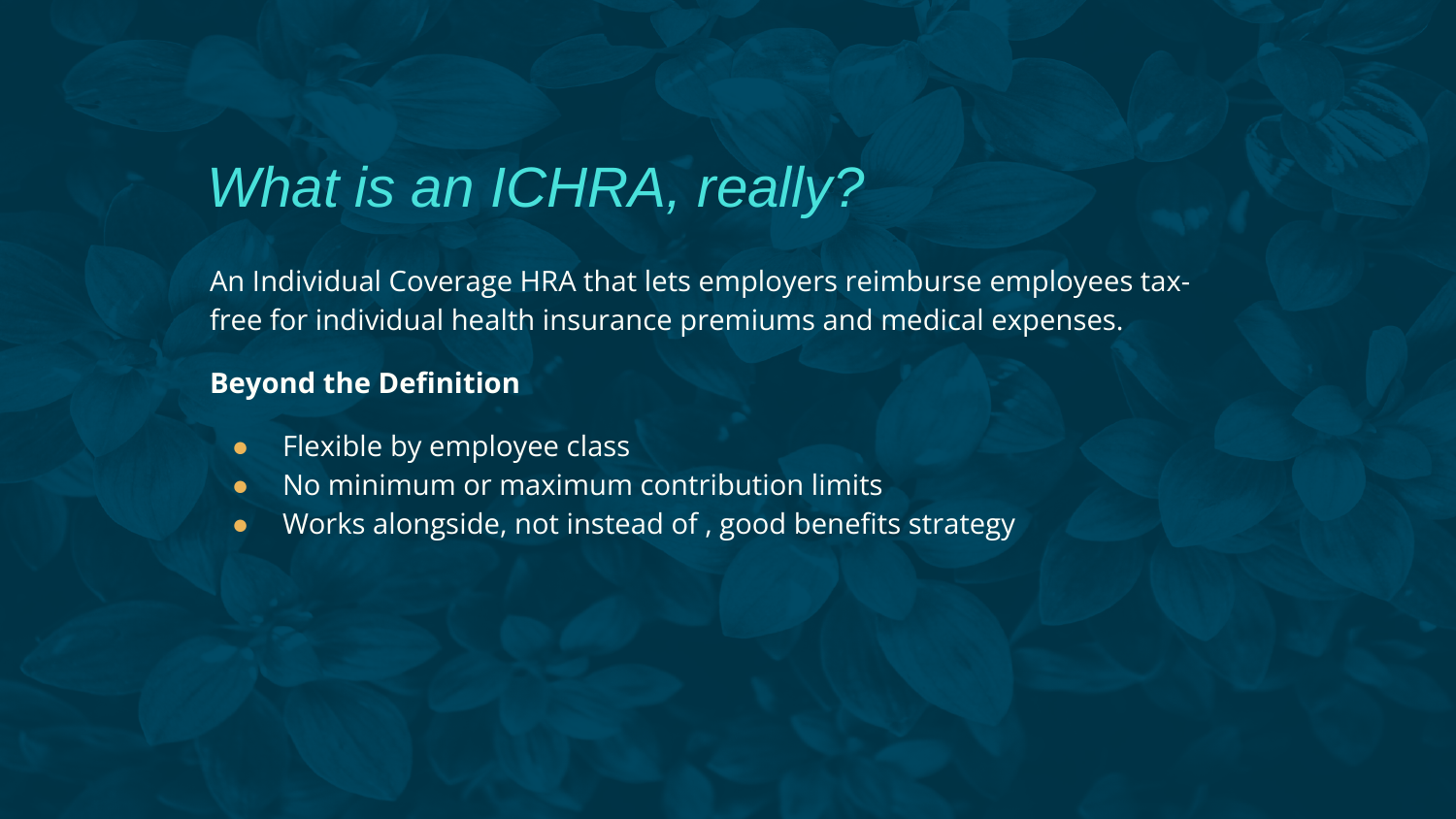

# What is an ICHRA, really?

An Individual Coverage HRA that lets employers reimburse employees tax-free for individual health insurance premiums and medical expenses.
Beyond the Definition
Flexible by employee class
No minimum or maximum contribution limits
Works alongside, not instead of , good benefits strategy